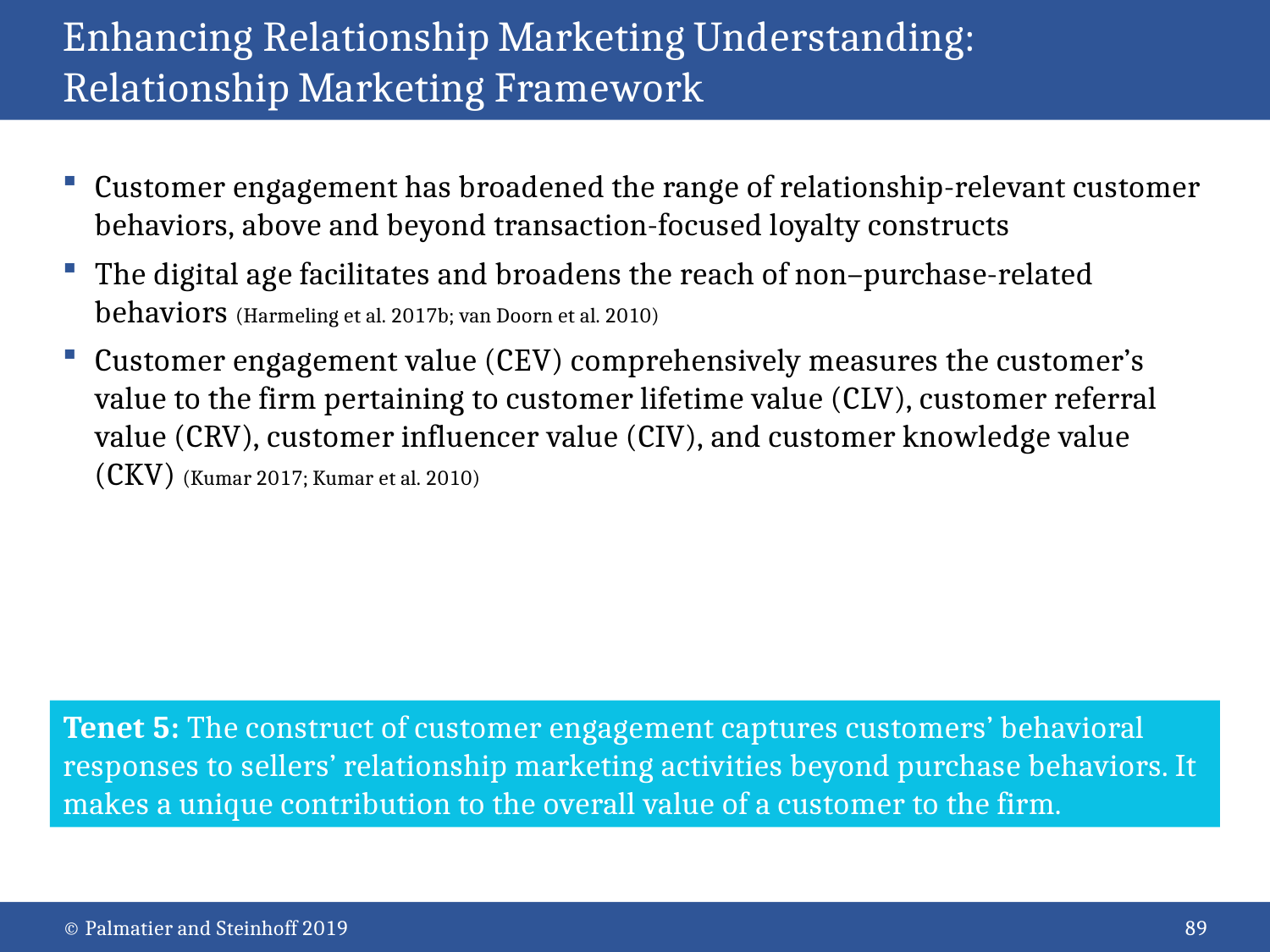

# Enhancing Relationship Marketing Understanding: Relationship Marketing Framework
Customer engagement has broadened the range of relationship-relevant customer behaviors, above and beyond transaction-focused loyalty constructs
The digital age facilitates and broadens the reach of non–purchase-related behaviors (Harmeling et al. 2017b; van Doorn et al. 2010)
Customer engagement value (CEV) comprehensively measures the customer’s value to the firm pertaining to customer lifetime value (CLV), customer referral value (CRV), customer influencer value (CIV), and customer knowledge value (CKV) (Kumar 2017; Kumar et al. 2010)
Tenet 5: The construct of customer engagement captures customers’ behavioral responses to sellers’ relationship marketing activities beyond purchase behaviors. It makes a unique contribution to the overall value of a customer to the firm.
© Palmatier and Steinhoff 2019
89